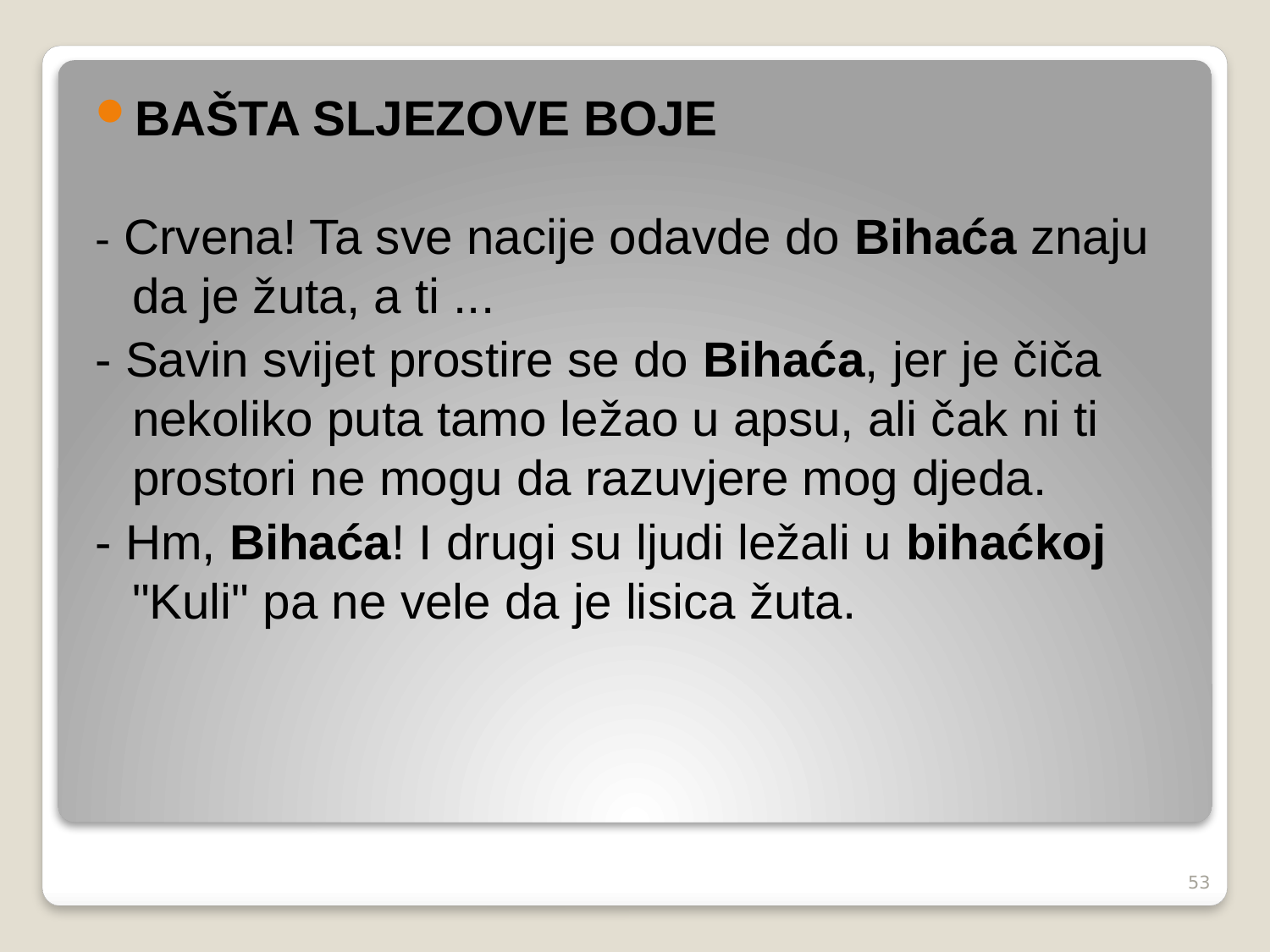

BAŠTA SLJEZOVE BOJE

- Crvena! Ta sve nacije odavde do Bihaća znaju da je žuta, a ti ...
- Savin svijet prostire se do Bihaća, jer je čiča nekoliko puta tamo ležao u apsu, ali čak ni ti prostori ne mogu da razuvjere mog djeda.
- Hm, Bihaća! I drugi su ljudi ležali u bihaćkoj "Kuli" pa ne vele da je lisica žuta.

#
53